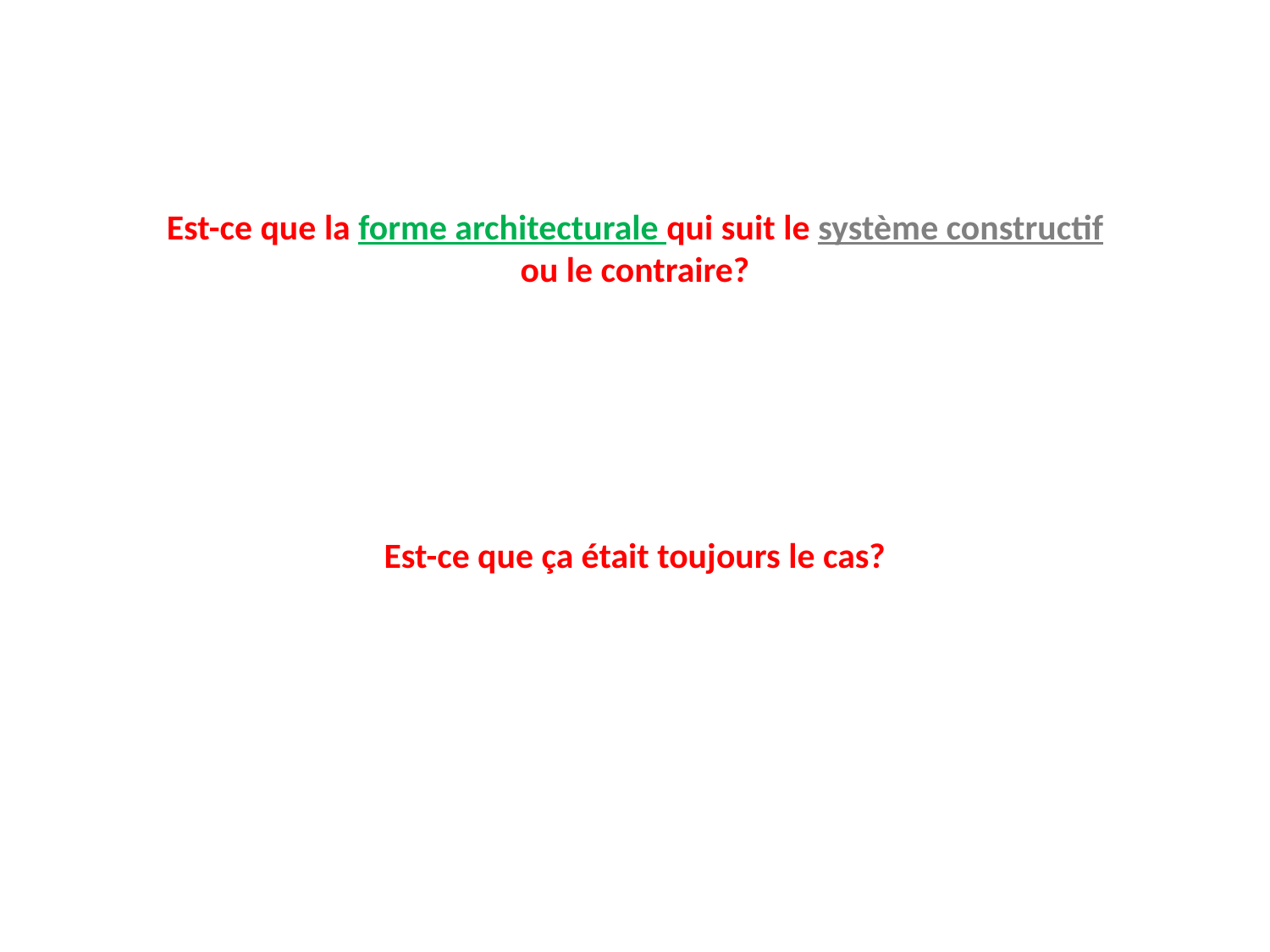

Est-ce que la forme architecturale qui suit le système constructif ou le contraire?
Est-ce que ça était toujours le cas?